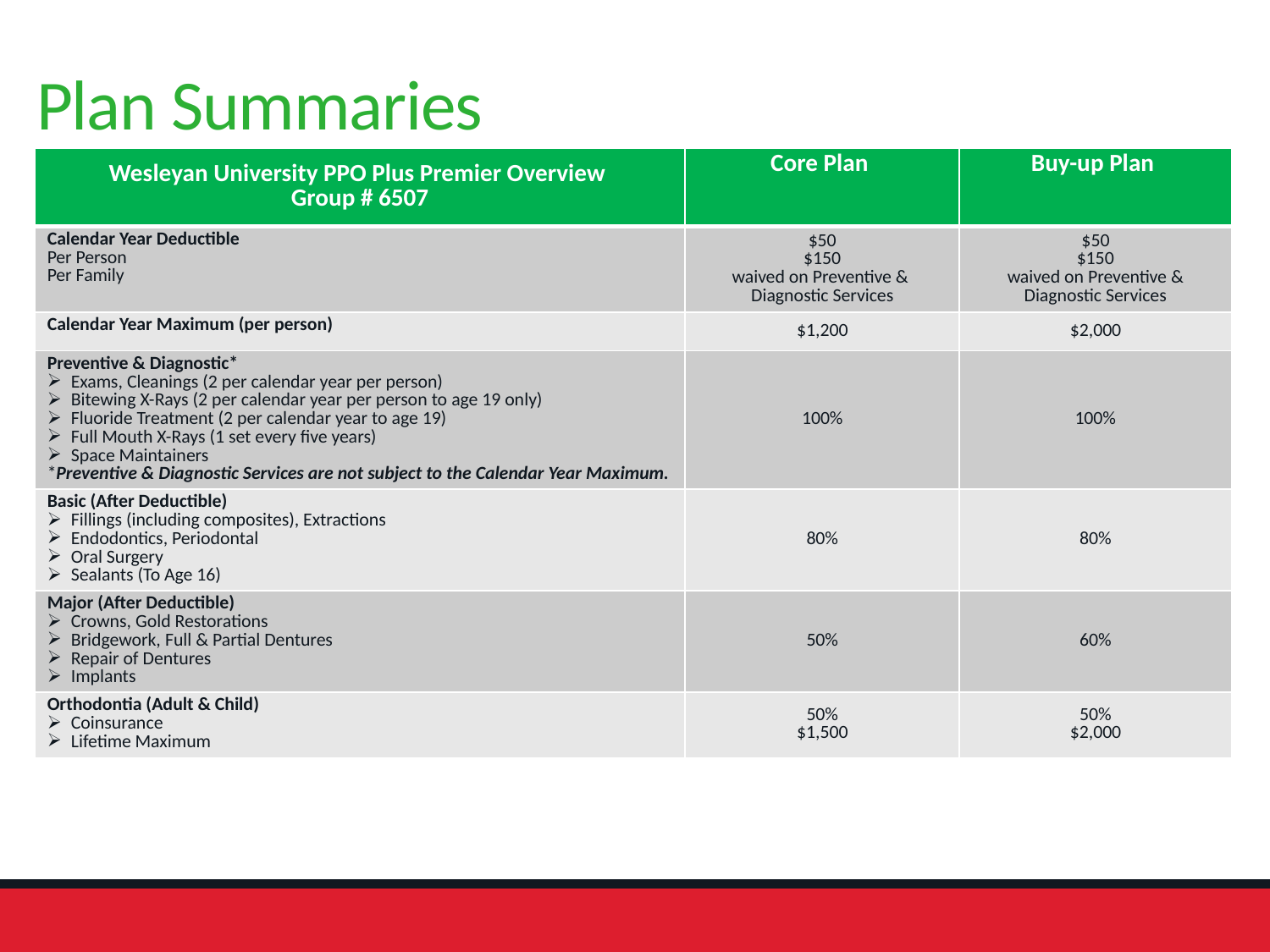

# Plan Summaries
| Wesleyan University PPO Plus Premier Overview Group # 6507 | Core Plan | Buy-up Plan |
| --- | --- | --- |
| Calendar Year Deductible Per Person Per Family | $50 $150 waived on Preventive & Diagnostic Services | $50 $150 waived on Preventive & Diagnostic Services |
| Calendar Year Maximum (per person) | $1,200 | $2,000 |
| Preventive & Diagnostic\* Exams, Cleanings (2 per calendar year per person) Bitewing X-Rays (2 per calendar year per person to age 19 only) Fluoride Treatment (2 per calendar year to age 19) Full Mouth X-Rays (1 set every five years) Space Maintainers \*Preventive & Diagnostic Services are not subject to the Calendar Year Maximum. | 100% | 100% |
| Basic (After Deductible) Fillings (including composites), Extractions Endodontics, Periodontal Oral Surgery Sealants (To Age 16) | 80% | 80% |
| Major (After Deductible) Crowns, Gold Restorations Bridgework, Full & Partial Dentures Repair of Dentures Implants | 50% | 60% |
| Orthodontia (Adult & Child) Coinsurance Lifetime Maximum | 50% $1,500 | 50% $2,000 |